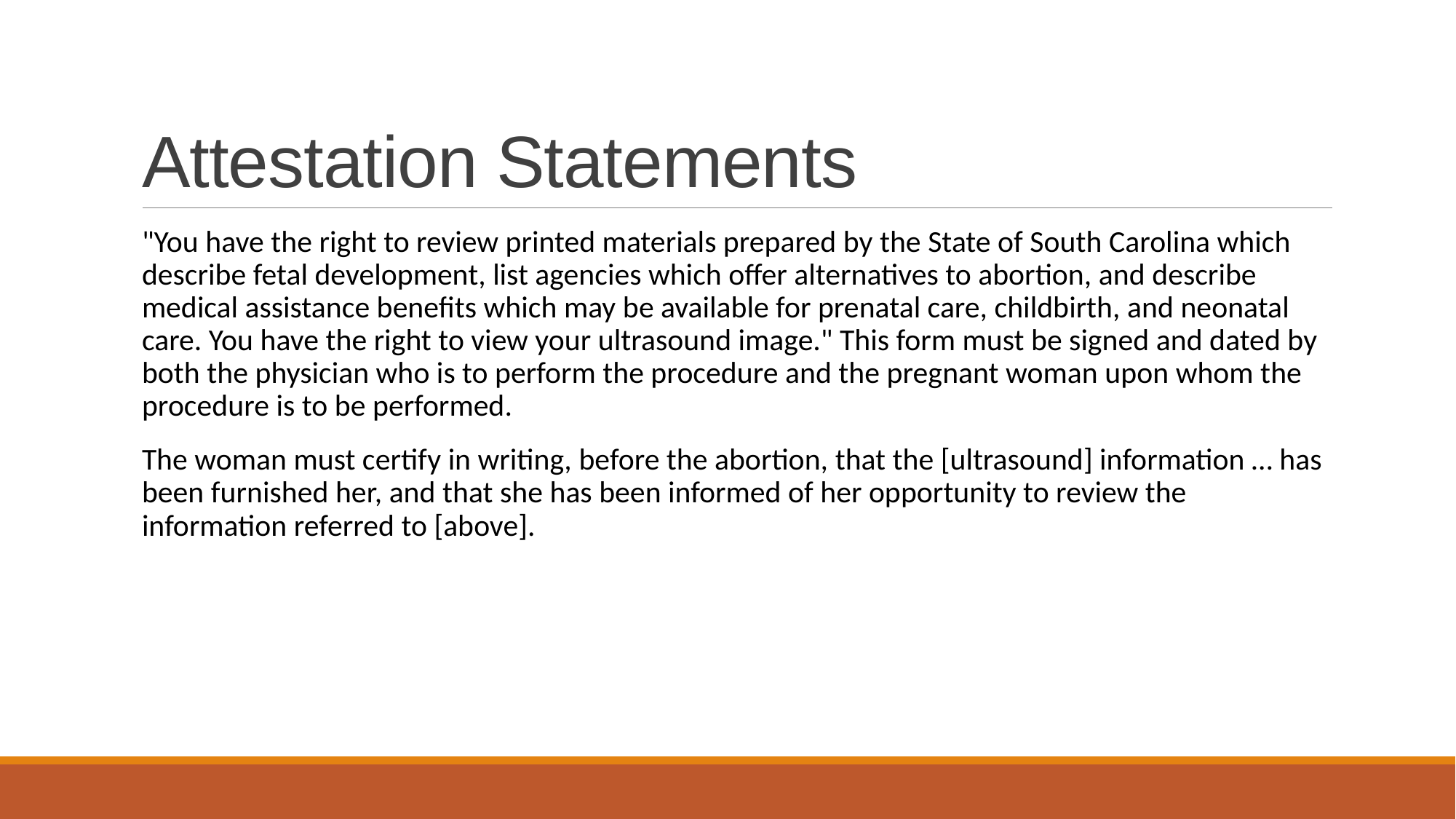

# Attestation Statements
"You have the right to review printed materials prepared by the State of South Carolina which describe fetal development, list agencies which offer alternatives to abortion, and describe medical assistance benefits which may be available for prenatal care, childbirth, and neonatal care. You have the right to view your ultrasound image." This form must be signed and dated by both the physician who is to perform the procedure and the pregnant woman upon whom the procedure is to be performed.
The woman must certify in writing, before the abortion, that the [ultrasound] information … has been furnished her, and that she has been informed of her opportunity to review the information referred to [above].